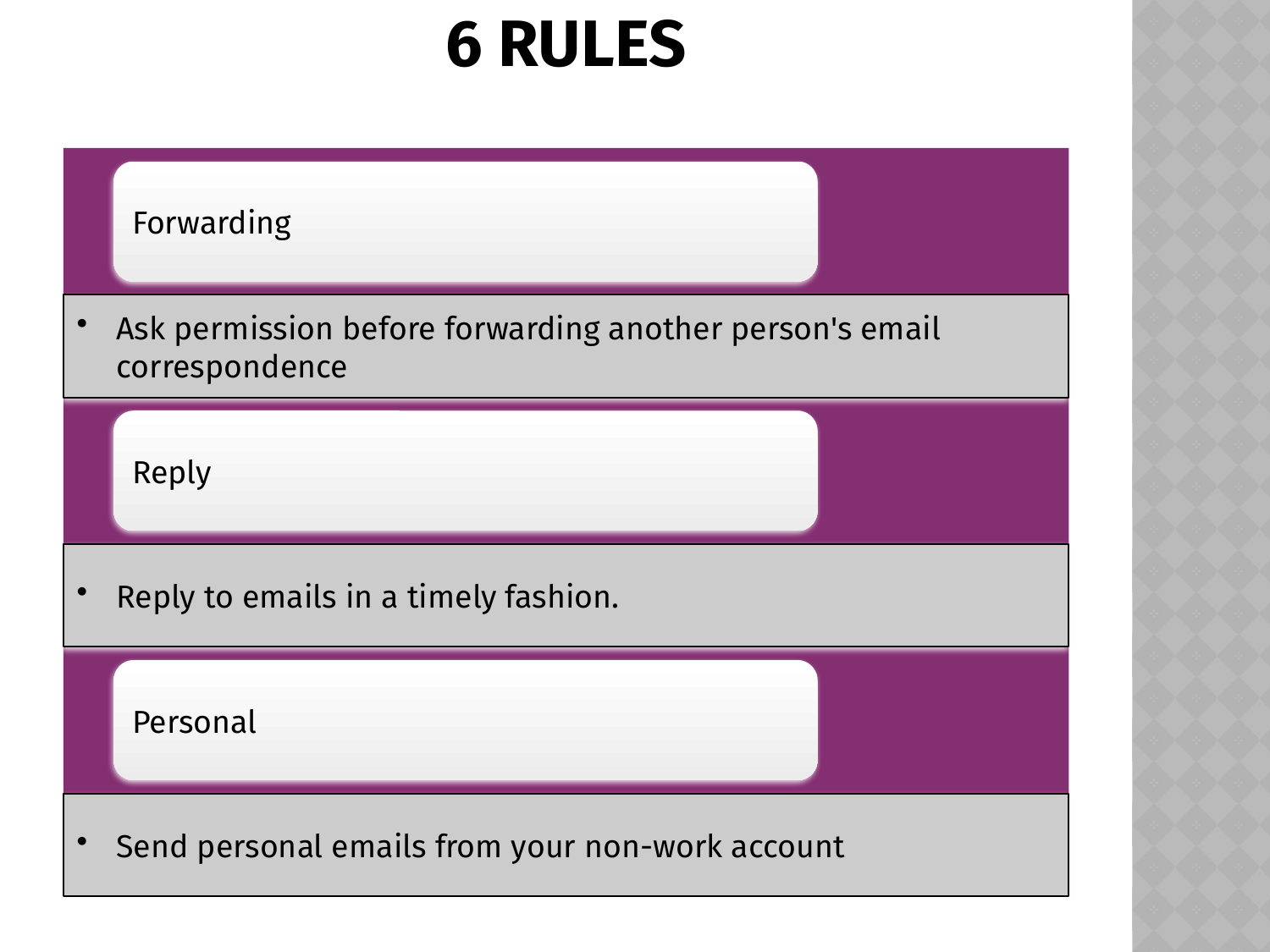

# 6 Rules
Forwarding
Reply
Personal
Ask permission before forwarding another person's email correspondence
Reply to emails in a timely fashion.
Send personal emails from your non-work account